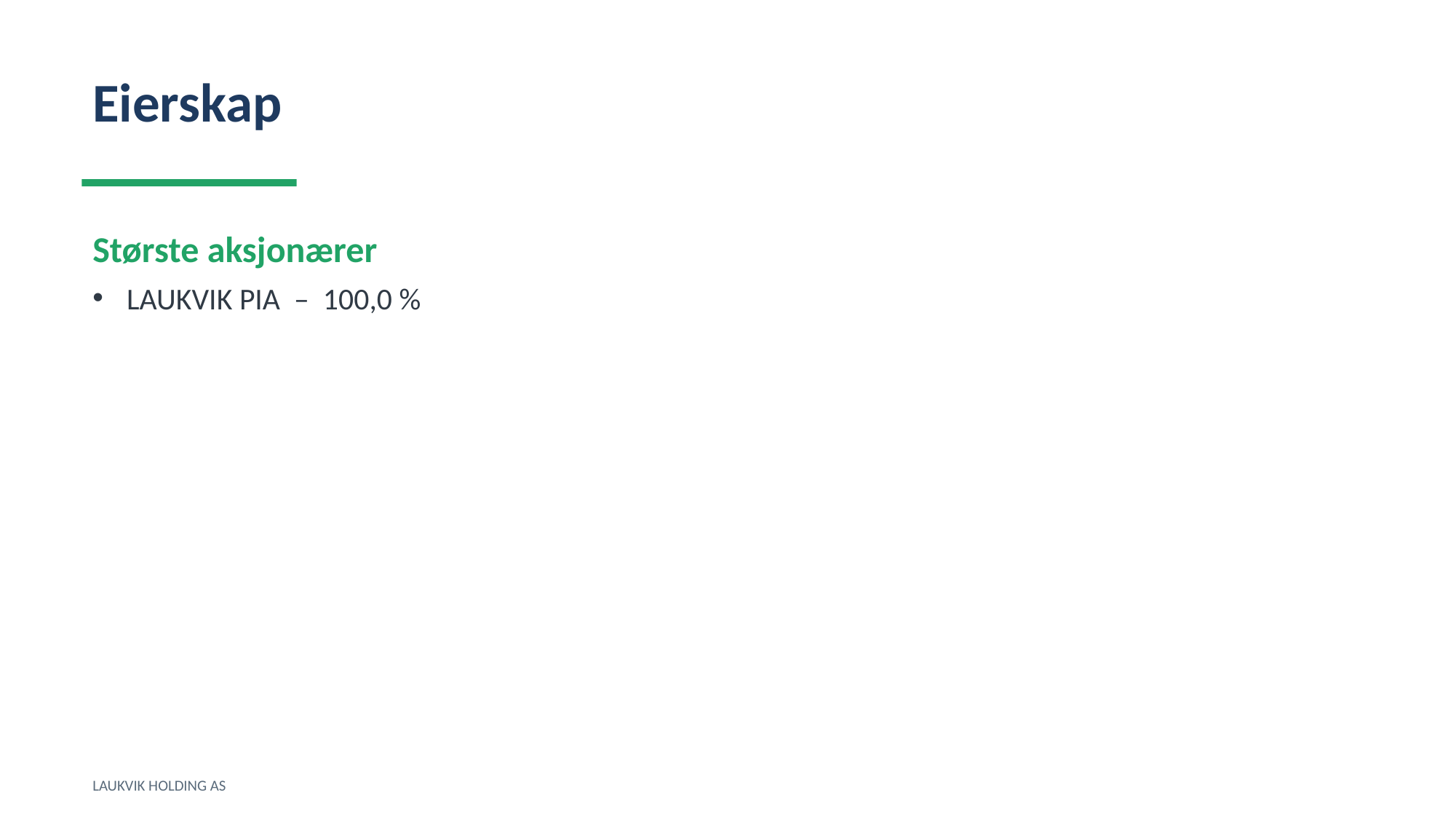

Eierskap

Største aksjonærer
LAUKVIK PIA  –  100,0 %
LAUKVIK HOLDING AS